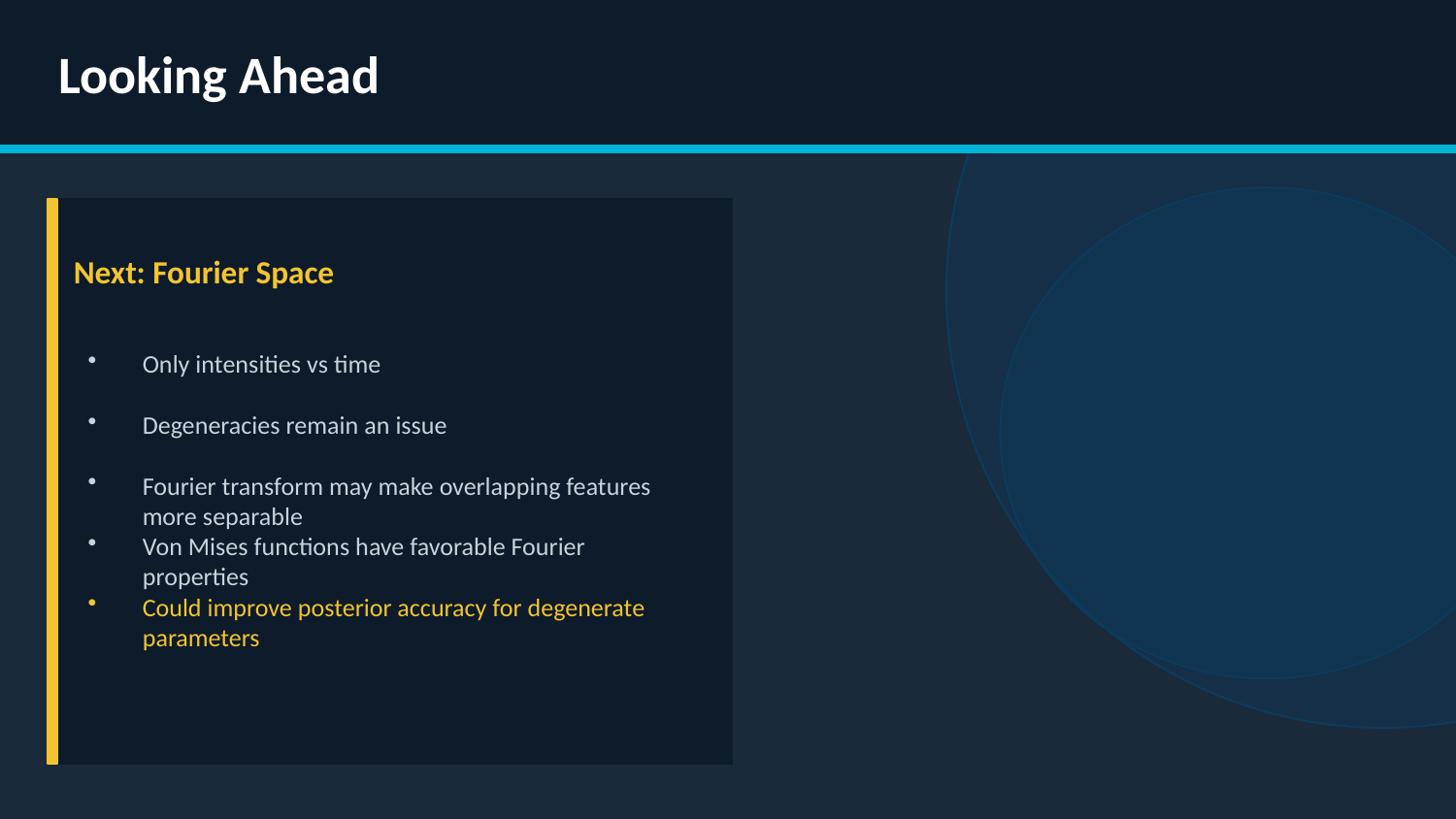

Looking Ahead

Next: Fourier Space
Only intensities vs time

Degeneracies remain an issue

Fourier transform may make overlapping features more separable
Von Mises functions have favorable Fourier properties
Could improve posterior accuracy for degenerate parameters